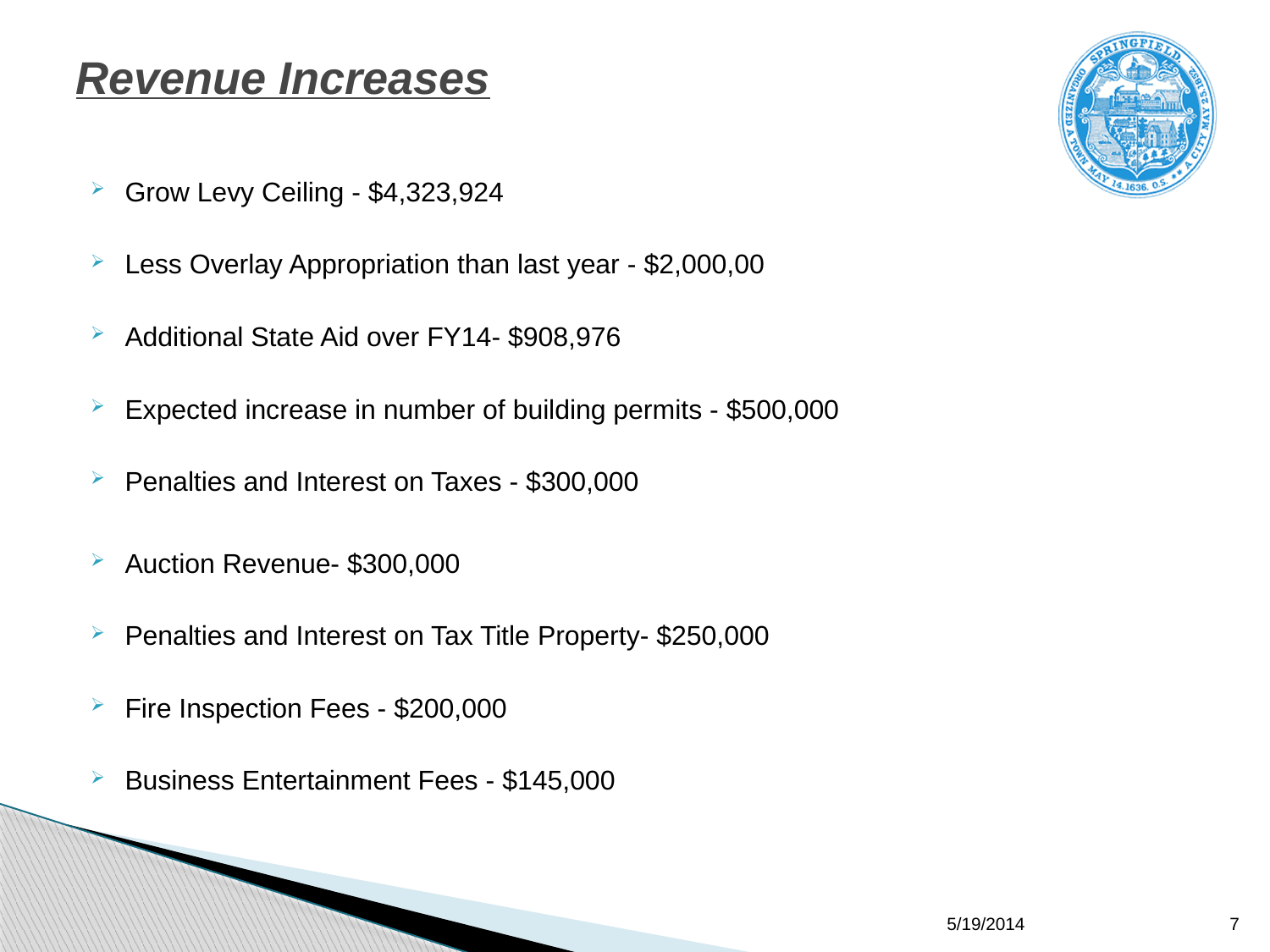

# Revenue Increases

Grow Levy Ceiling - $4,323,924

Less Overlay Appropriation than last year - $2,000,00

Additional State Aid over FY14- $908,976

Expected increase in number of building permits - $500,000

Penalties and Interest on Taxes - $300,000

Auction Revenue- $300,000

Penalties and Interest on Tax Title Property- $250,000

Fire Inspection Fees - $200,000

Business Entertainment Fees - $145,000

5/19/2014
7